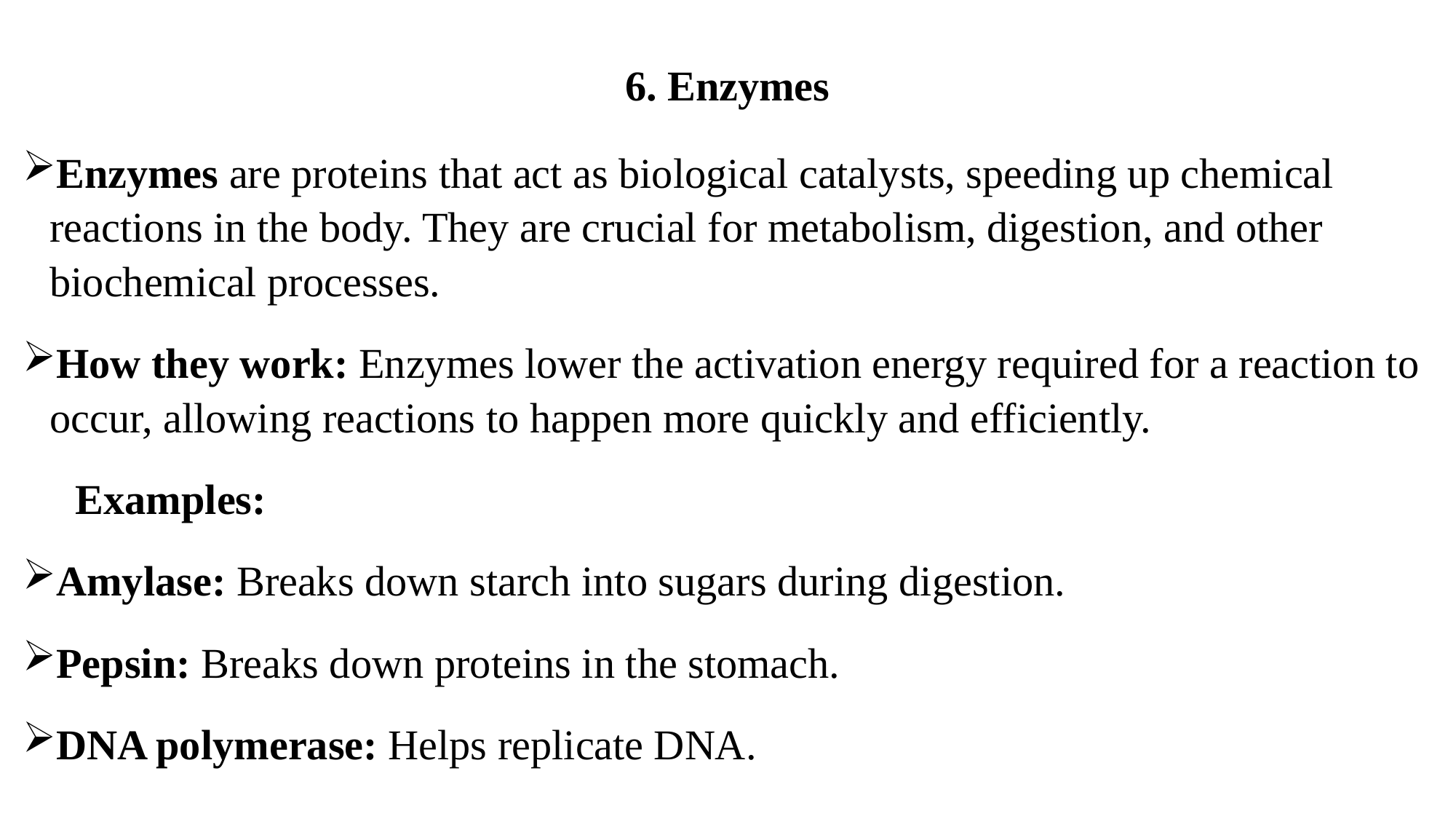

# 6. Enzymes
Enzymes are proteins that act as biological catalysts, speeding up chemical reactions in the body. They are crucial for metabolism, digestion, and other biochemical processes.
How they work: Enzymes lower the activation energy required for a reaction to occur, allowing reactions to happen more quickly and efficiently.
     Examples:
Amylase: Breaks down starch into sugars during digestion.
Pepsin: Breaks down proteins in the stomach.
DNA polymerase: Helps replicate DNA.